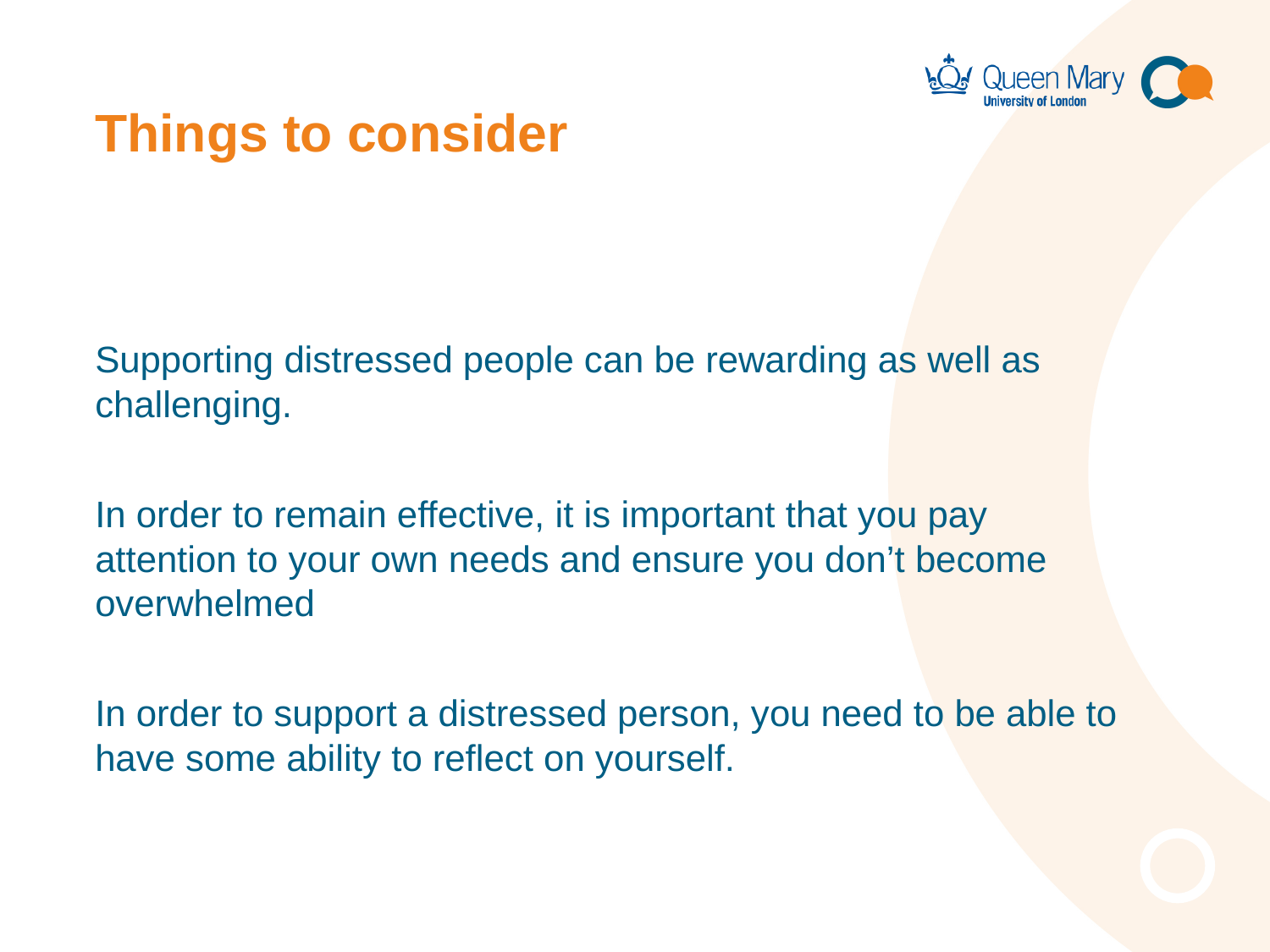

# Things to consider
Supporting distressed people can be rewarding as well as challenging.

In order to remain effective, it is important that you pay attention to your own needs and ensure you don’t become overwhelmed

In order to support a distressed person, you need to be able to have some ability to reflect on yourself.